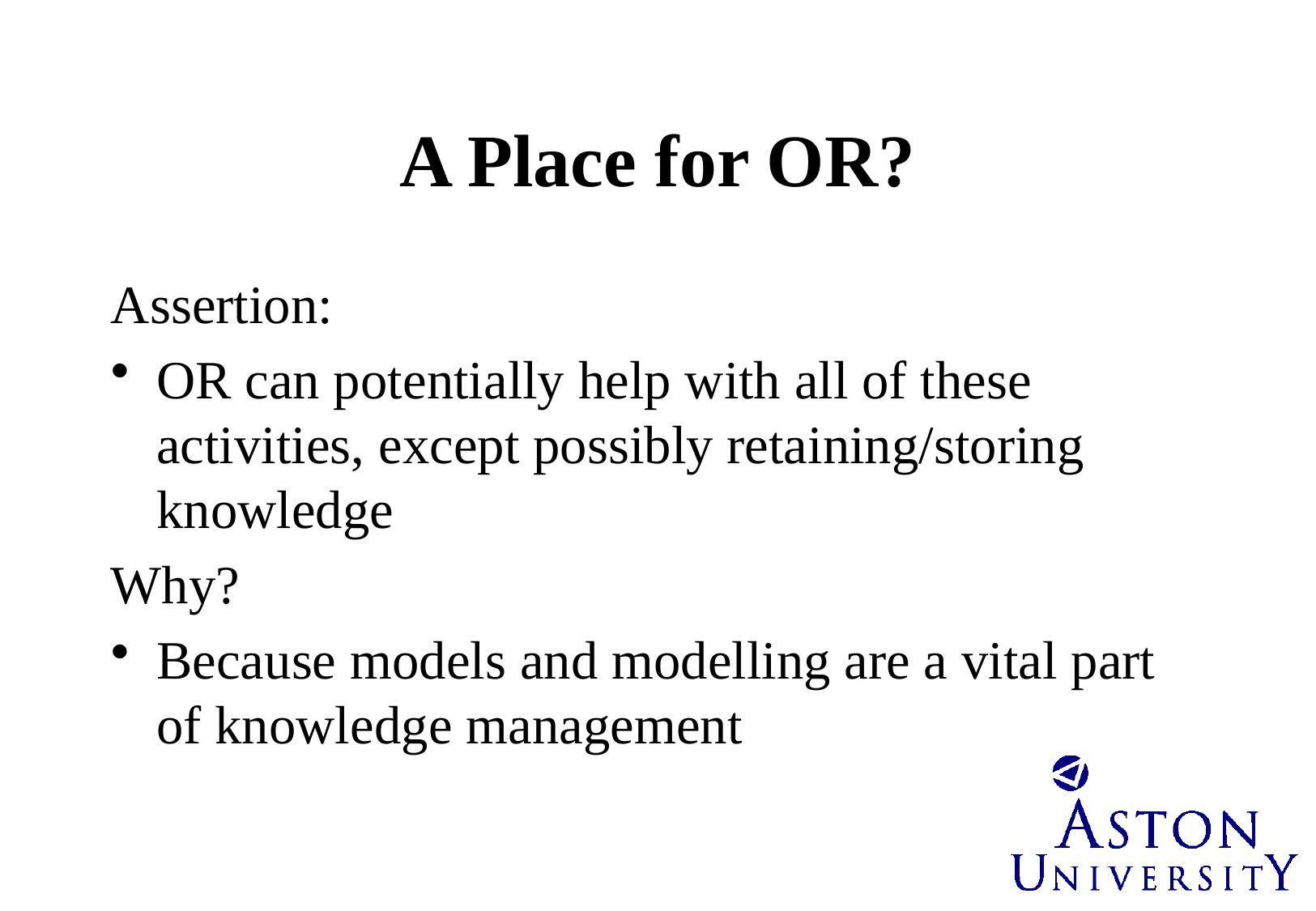

Assertion:
OR can potentially help with all of these activities, except possibly retaining/storing knowledge
Why?
Because models and modelling are a vital part of knowledge management
# A Place for OR?